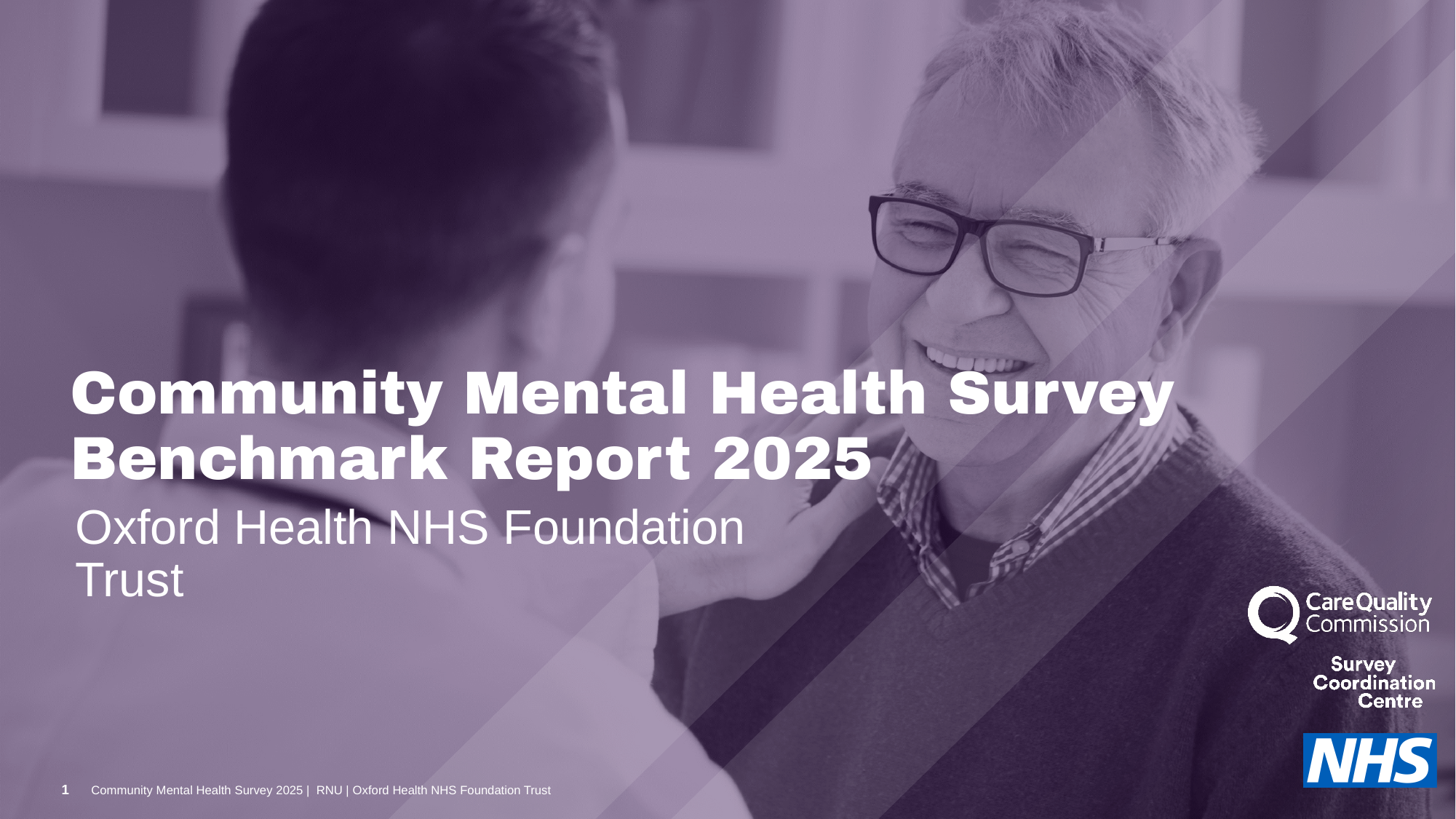

Community Mental Health Survey
Benchmark Report 2025
# Oxford Health NHS Foundation Trust
1